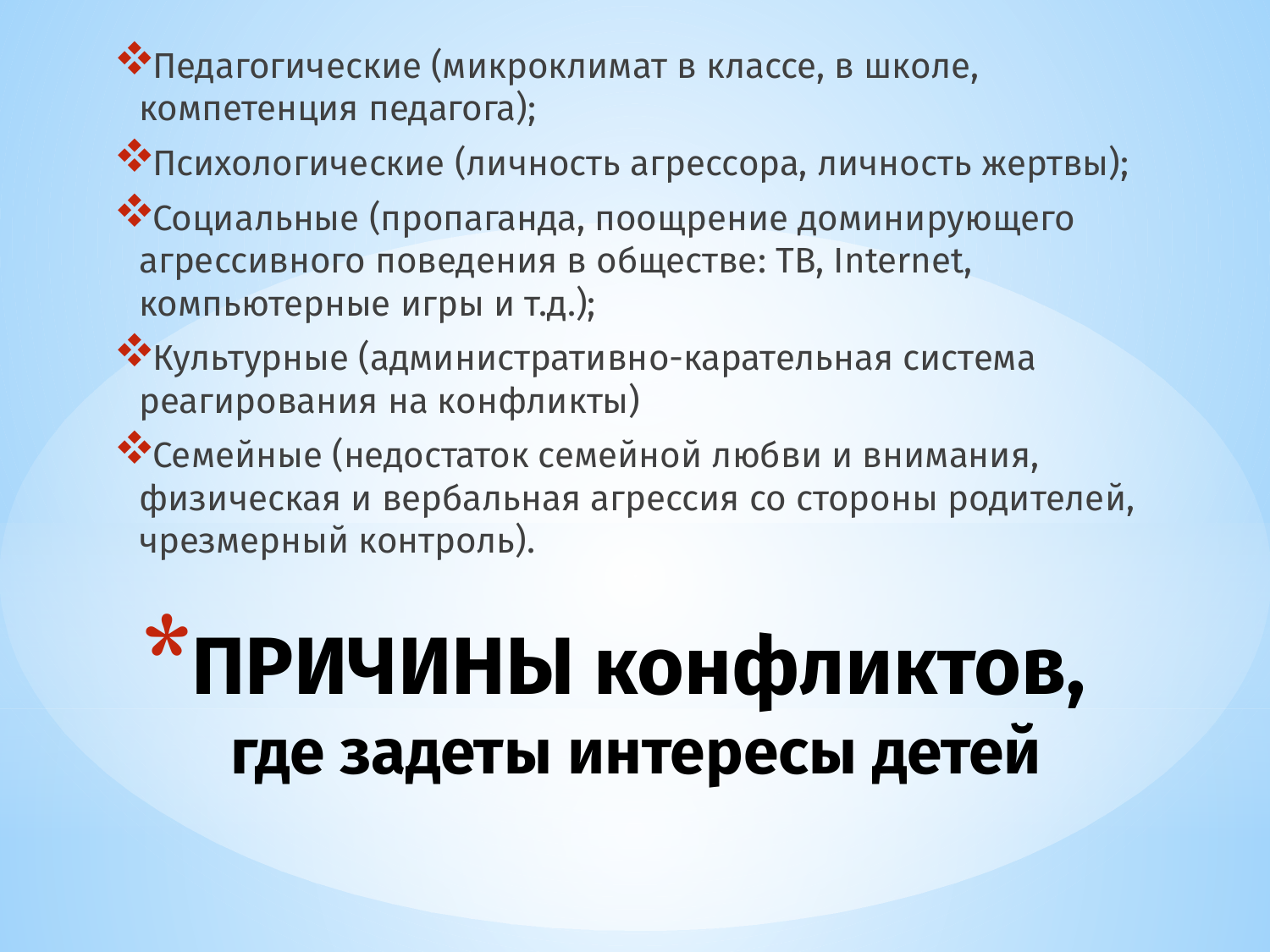

Педагогические (микроклимат в классе, в школе, компетенция педагога);
Психологические (личность агрессора, личность жертвы);
Социальные (пропаганда, поощрение доминирующего агрессивного поведения в обществе: ТВ, Internet, компьютерные игры и т.д.);
Культурные (административно-карательная система реагирования на конфликты)
Семейные (недостаток семейной любви и внимания, физическая и вербальная агрессия со стороны родителей, чрезмерный контроль).

# ПРИЧИНЫ конфликтов, где задеты интересы детей